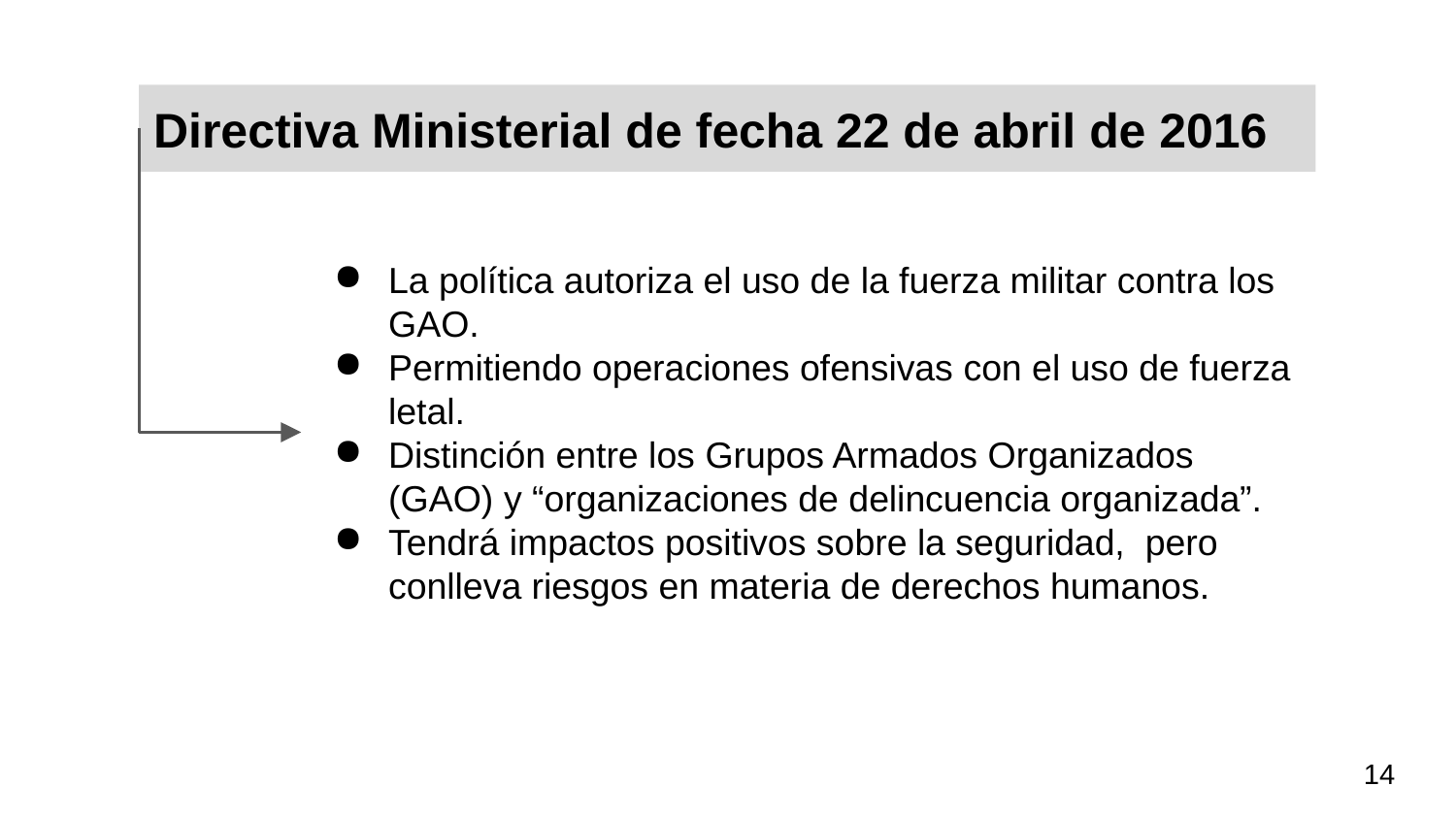

Directiva Ministerial de fecha 22 de abril de 2016
La política autoriza el uso de la fuerza militar contra los GAO.
Permitiendo operaciones ofensivas con el uso de fuerza letal.
Distinción entre los Grupos Armados Organizados (GAO) y “organizaciones de delincuencia organizada”.
Tendrá impactos positivos sobre la seguridad,  pero conlleva riesgos en materia de derechos humanos.
14